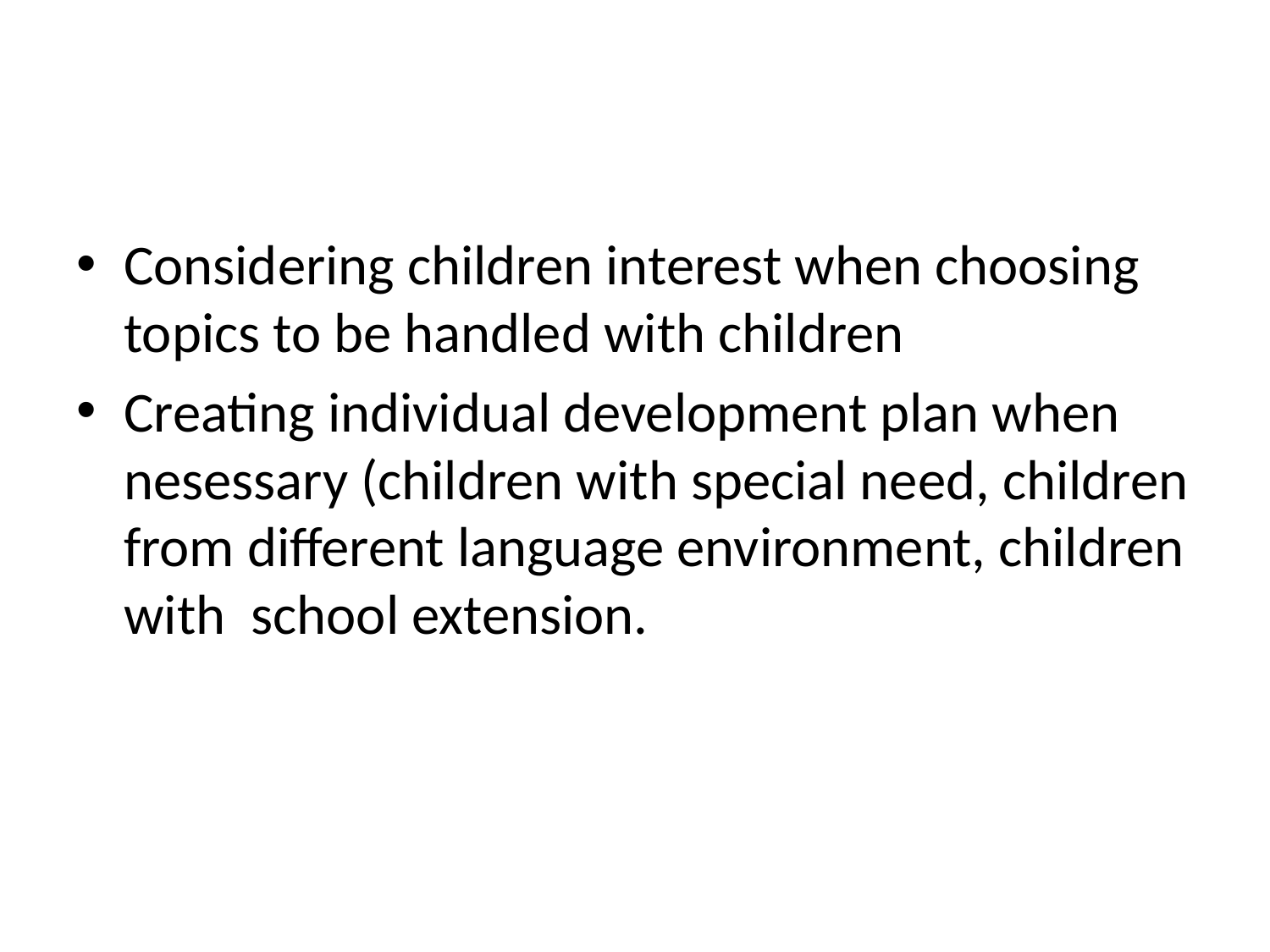

#
Considering children interest when choosing topics to be handled with children
Creating individual development plan when nesessary (children with special need, children from different language environment, children with  school extension.